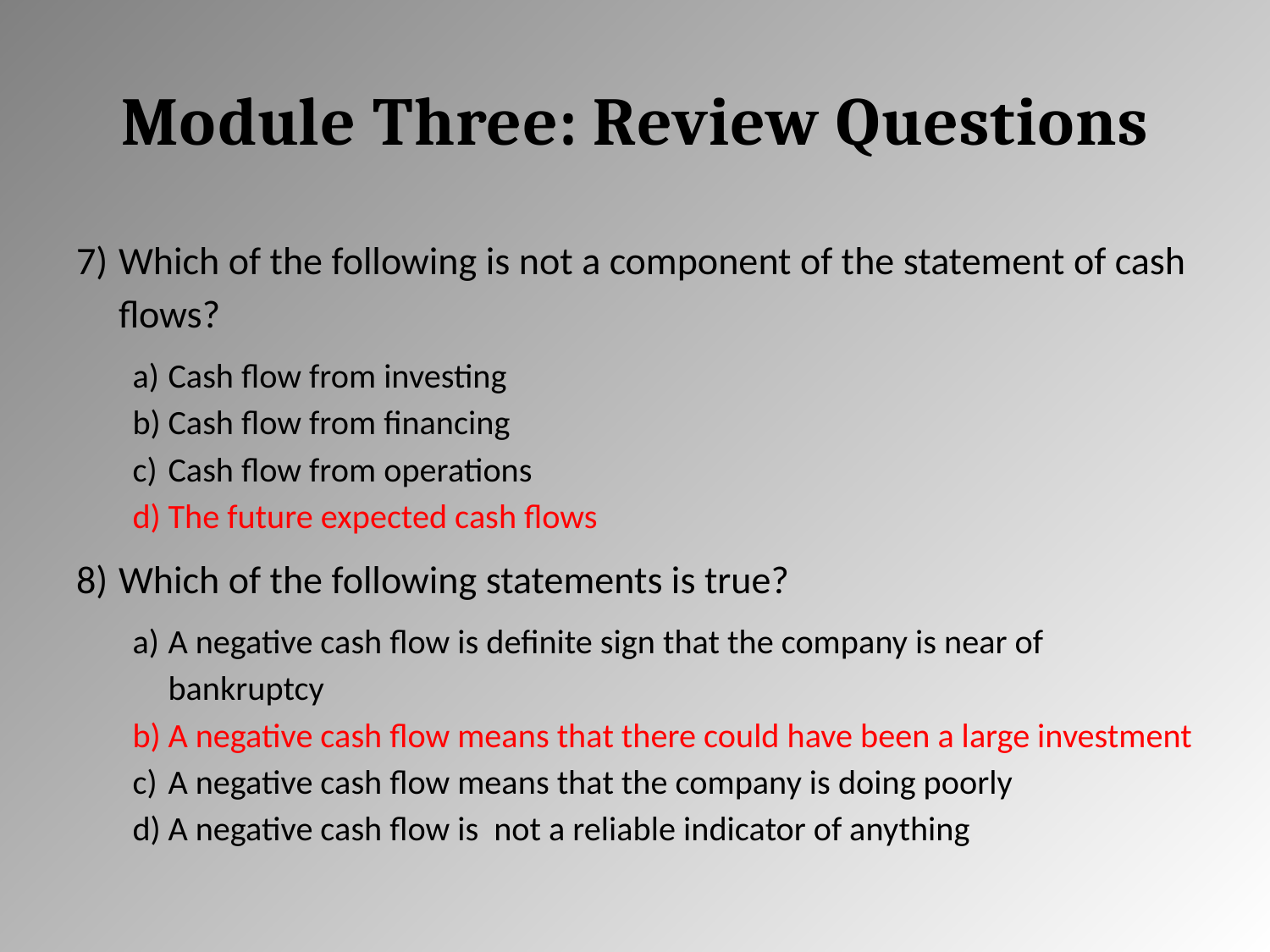

# Module Three: Review Questions
Which of the following is not a component of the statement of cash flows?
Cash flow from investing
Cash flow from financing
Cash flow from operations
The future expected cash flows
Which of the following statements is true?
A negative cash flow is definite sign that the company is near of bankruptcy
A negative cash flow means that there could have been a large investment
A negative cash flow means that the company is doing poorly
A negative cash flow is  not a reliable indicator of anything